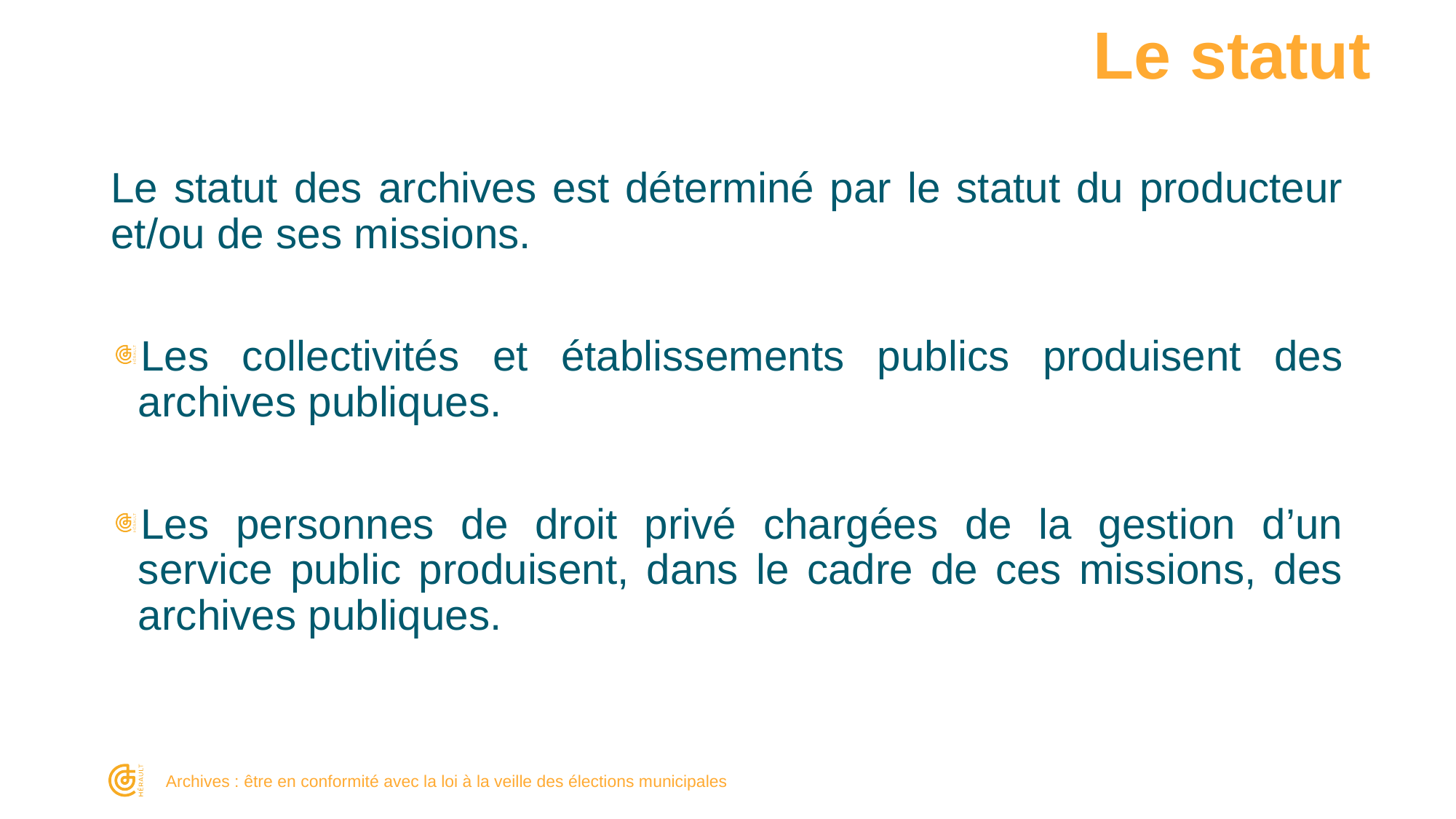

# Le statut
Le statut des archives est déterminé par le statut du producteur et/ou de ses missions.

Les collectivités et établissements publics produisent des archives publiques.

Les personnes de droit privé chargées de la gestion d’un service public produisent, dans le cadre de ces missions, des archives publiques.
Archives : être en conformité avec la loi à la veille des élections municipales